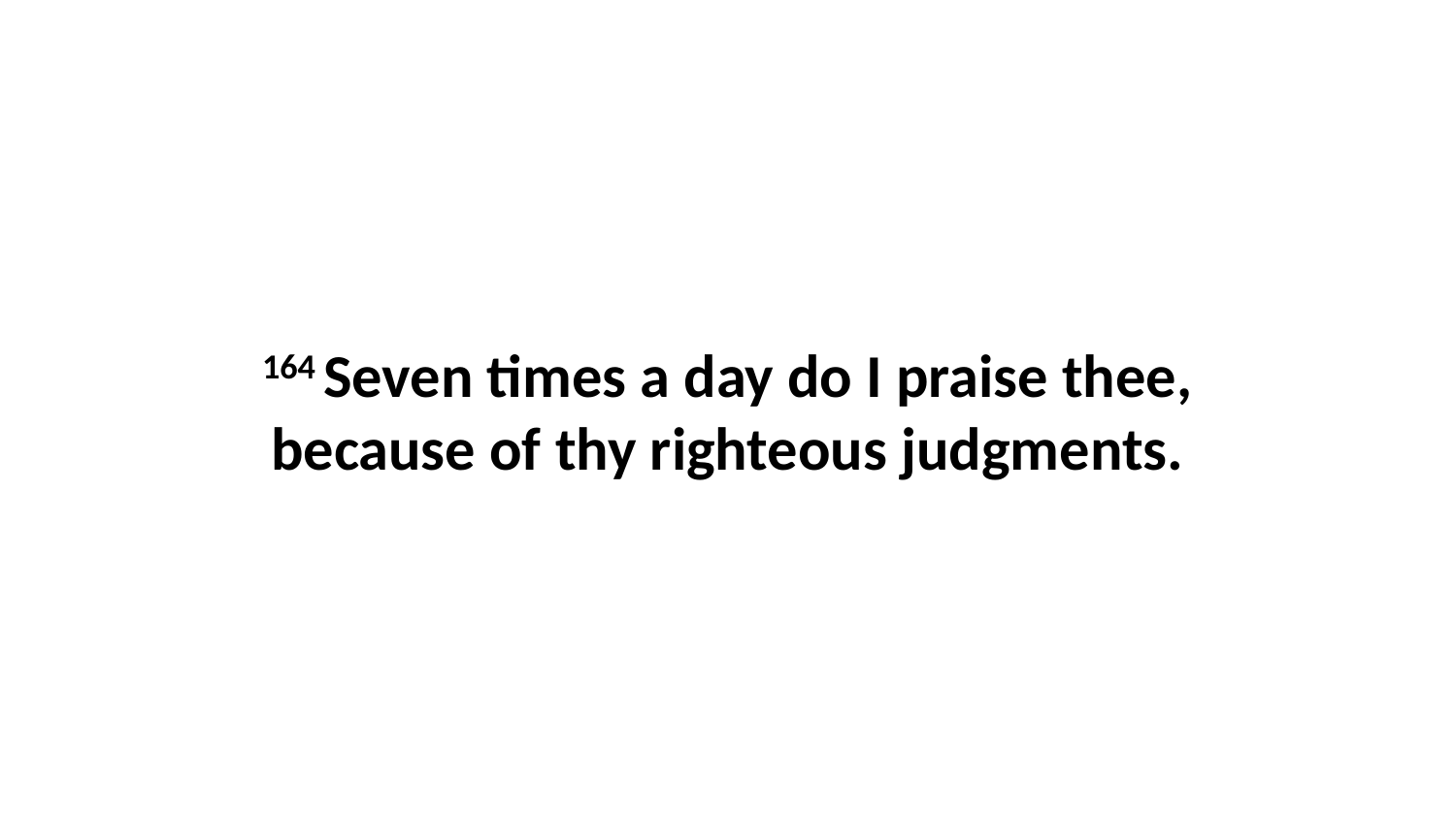

164 Seven times a day do I praise thee, because of thy righteous judgments.